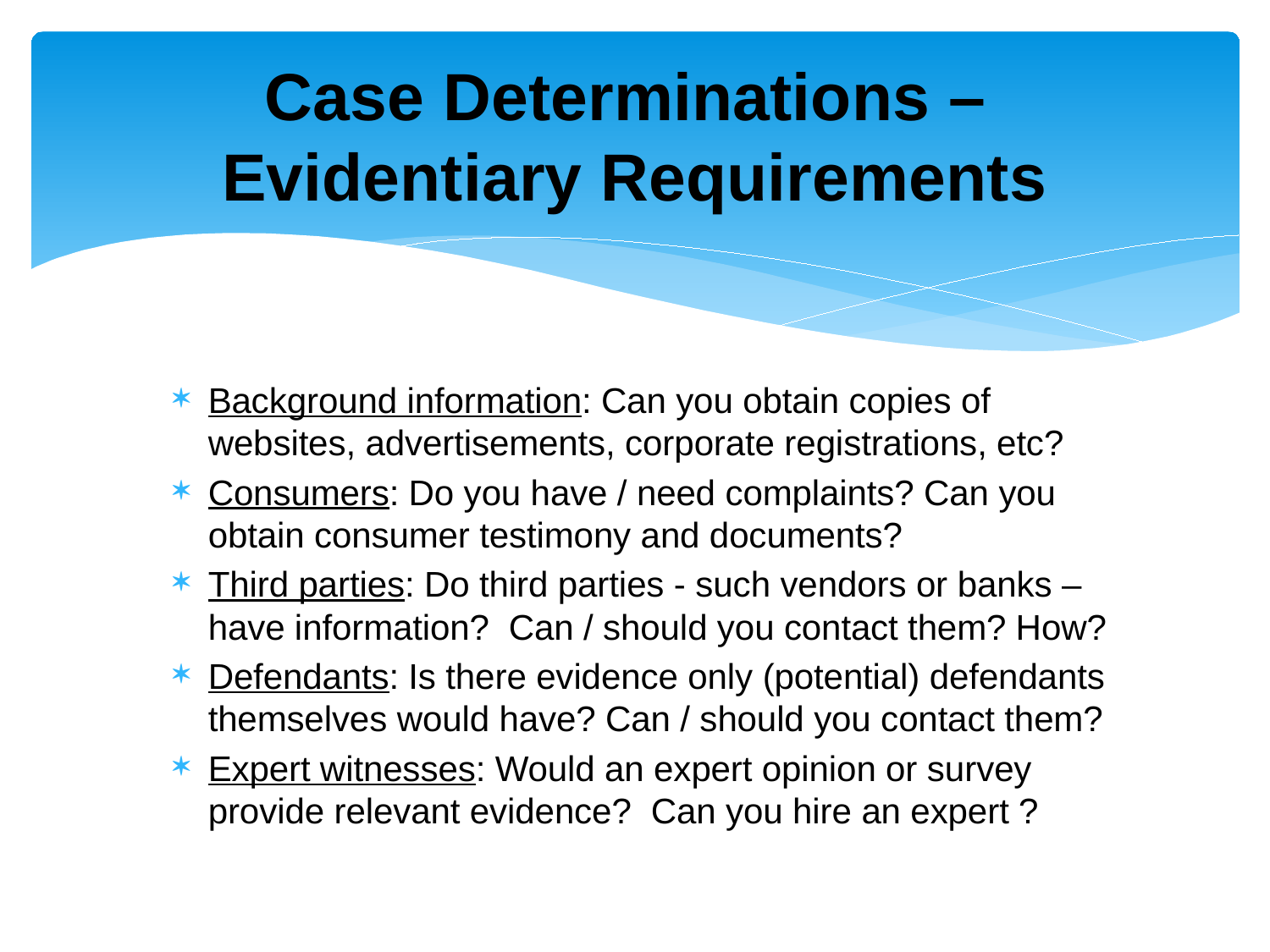

# Case Determinations – Evidentiary Requirements
Background information: Can you obtain copies of websites, advertisements, corporate registrations, etc?
Consumers: Do you have / need complaints? Can you obtain consumer testimony and documents?
Third parties: Do third parties - such vendors or banks – have information?  Can / should you contact them? How?
Defendants: Is there evidence only (potential) defendants themselves would have? Can / should you contact them?
Expert witnesses: Would an expert opinion or survey provide relevant evidence?  Can you hire an expert ?